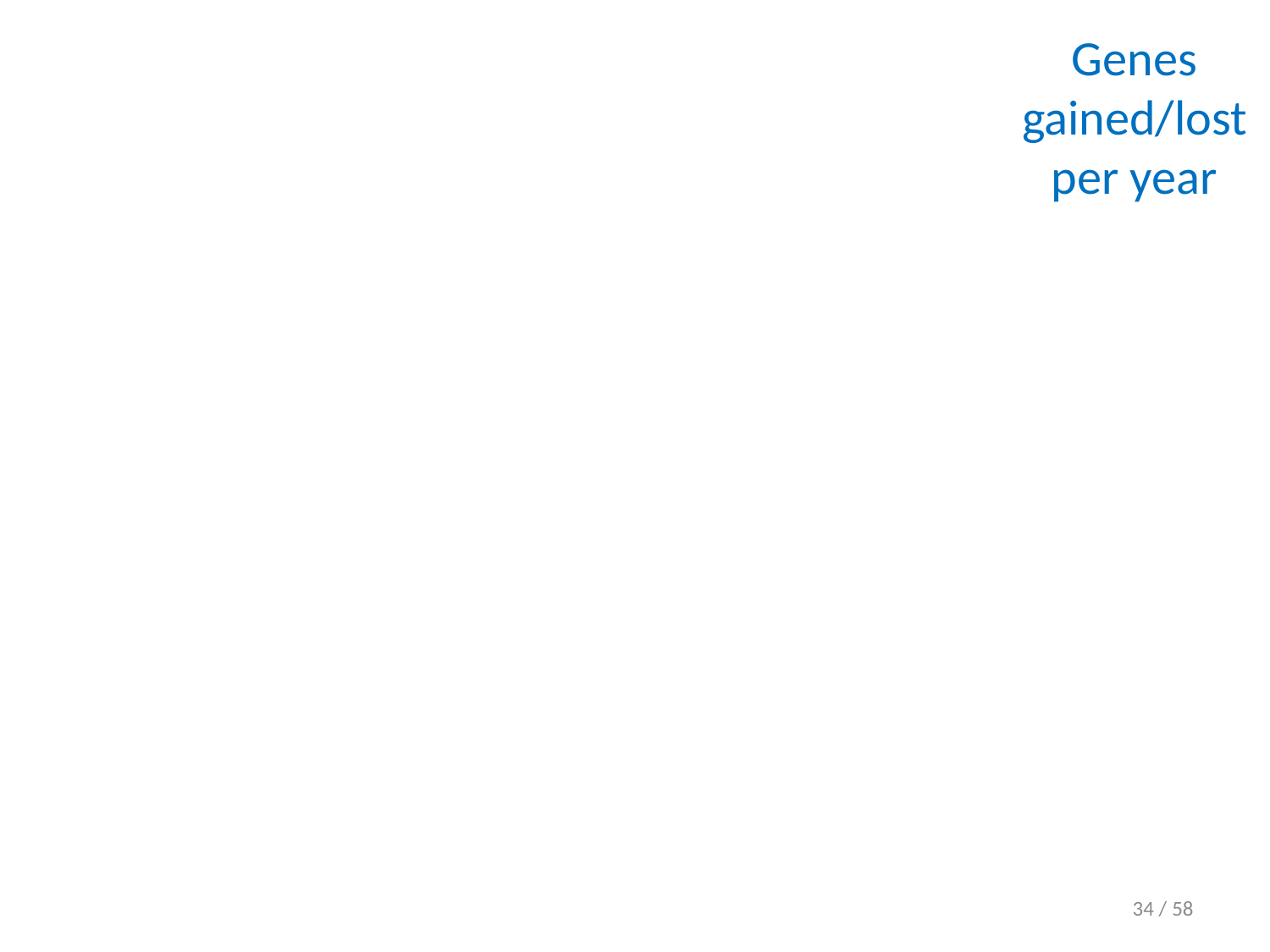

Genes gained/lost per year
34 / 58